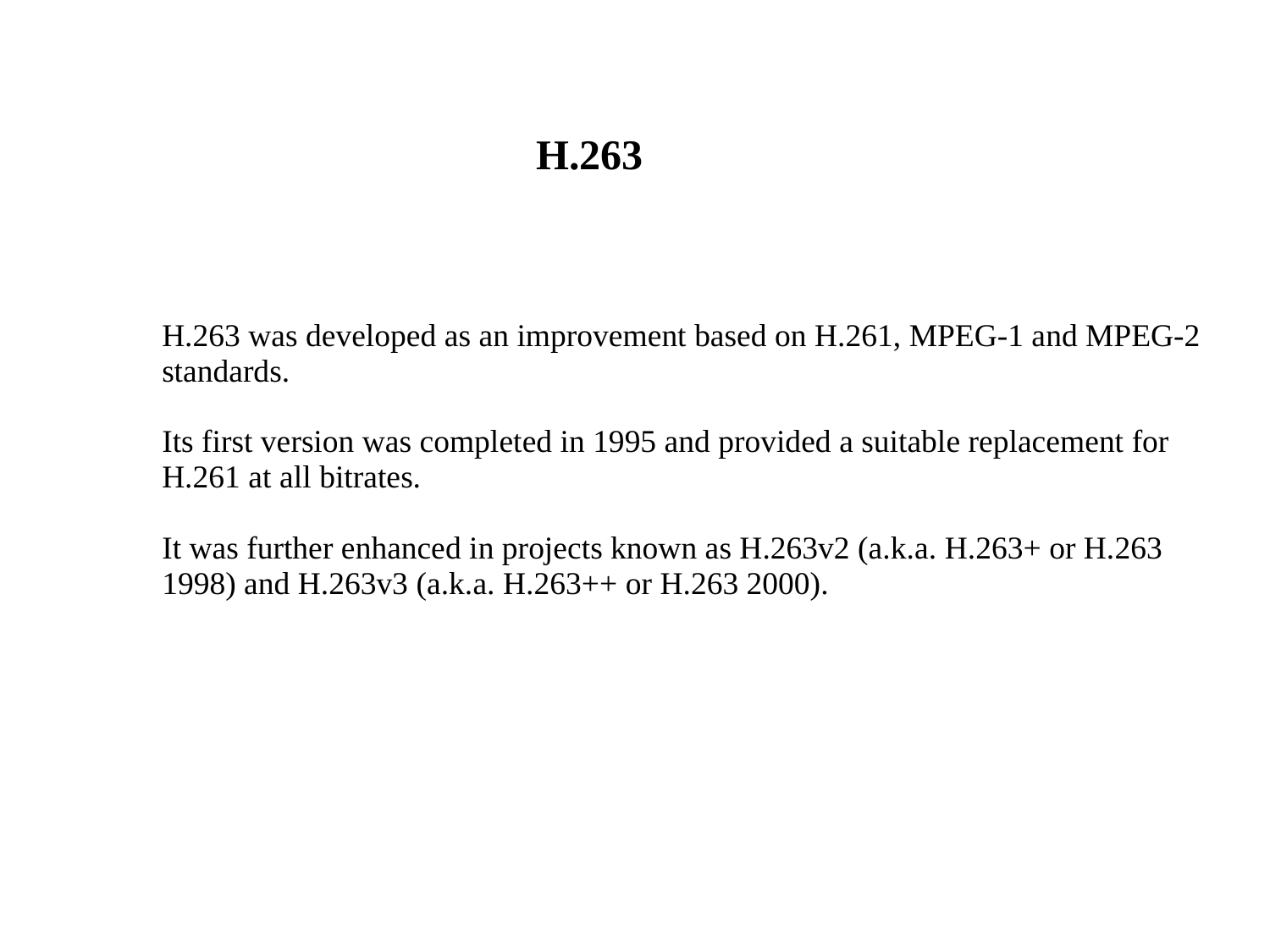

H.263
H.263 was developed as an improvement based on H.261, MPEG-1 and MPEG-2 standards.

Its first version was completed in 1995 and provided a suitable replacement for H.261 at all bitrates.

It was further enhanced in projects known as H.263v2 (a.k.a. H.263+ or H.263 1998) and H.263v3 (a.k.a. H.263++ or H.263 2000).